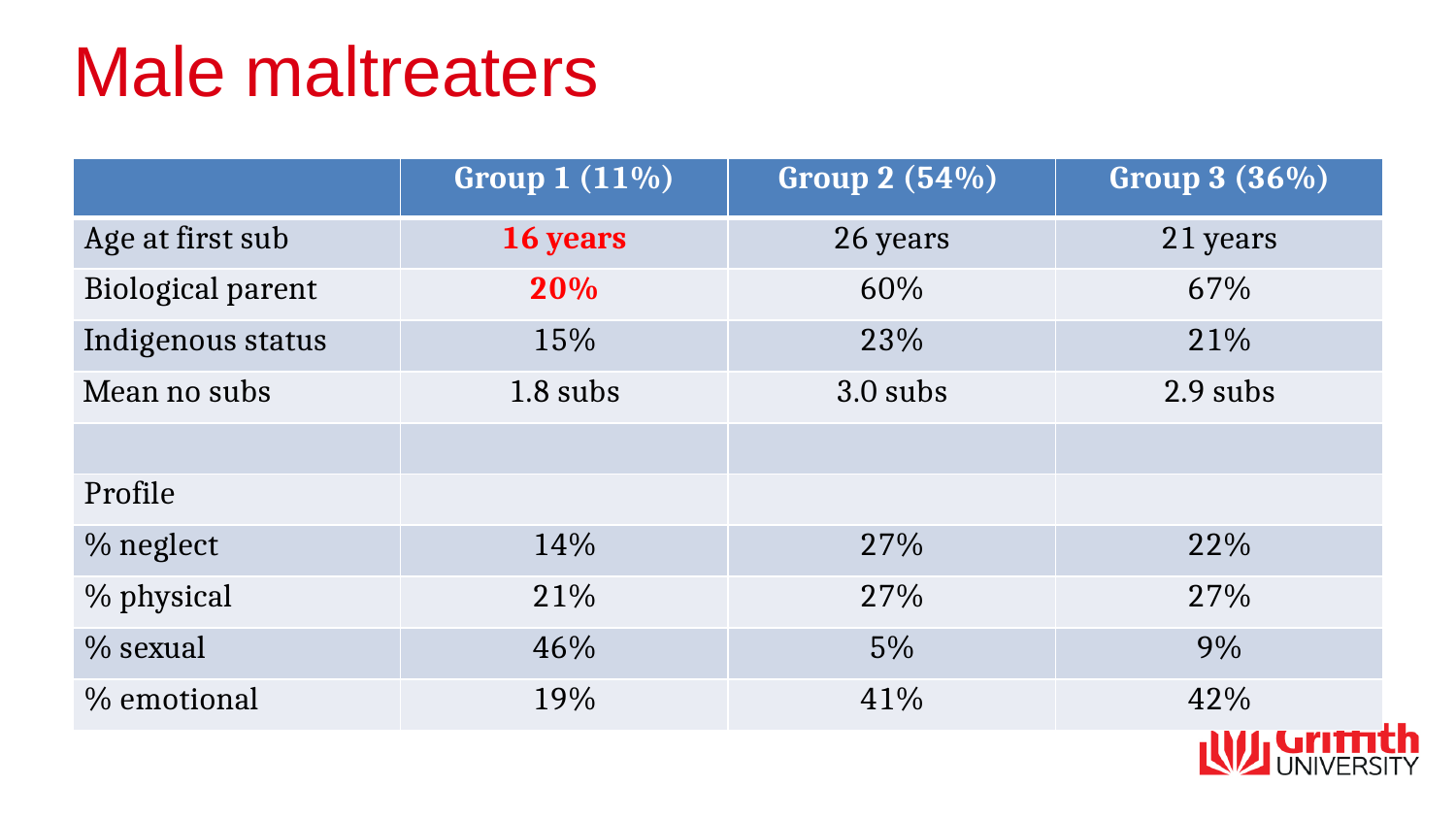

# Male maltreaters
|  | Group 1 (11%) | Group 2 (54%) | Group 3 (36%) |
| --- | --- | --- | --- |
| Age at first sub | 16 years | 26 years | 21 years |
| Biological parent | 20% | 60% | 67% |
| Indigenous status | 15% | 23% | 21% |
| Mean no subs | 1.8 subs | 3.0 subs | 2.9 subs |
|  |  |  |  |
| Profile |  |  |  |
| % neglect | 14% | 27% | 22% |
| % physical | 21% | 27% | 27% |
| % sexual | 46% | 5% | 9% |
| % emotional | 19% | 41% | 42% |